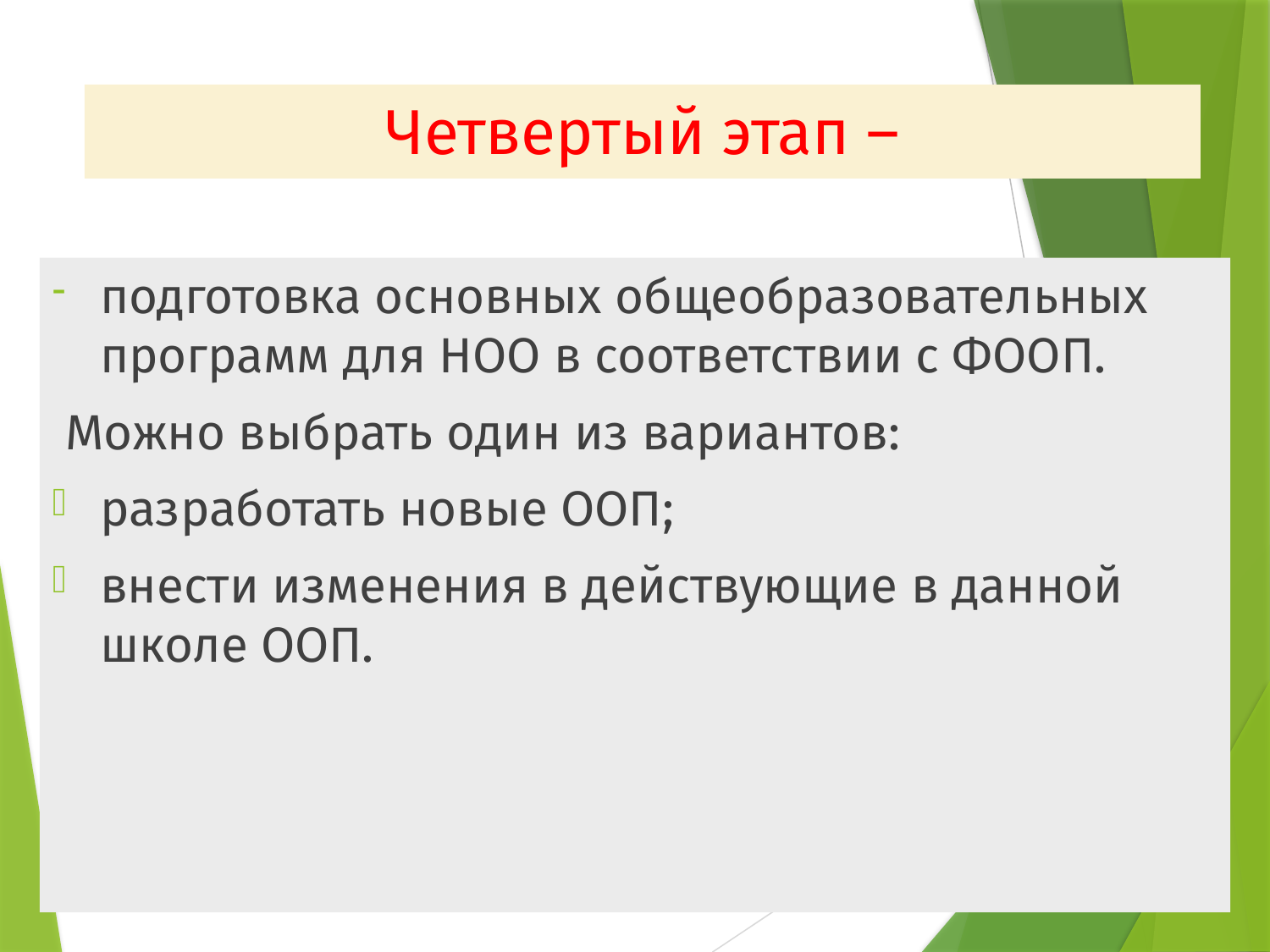

# Четвертый этап –
подготовка основных общеобразовательных программ для НОО в соответствии с ФООП.
 Можно выбрать один из вариантов:
разработать новые ООП;
внести изменения в действующие в данной школе ООП.